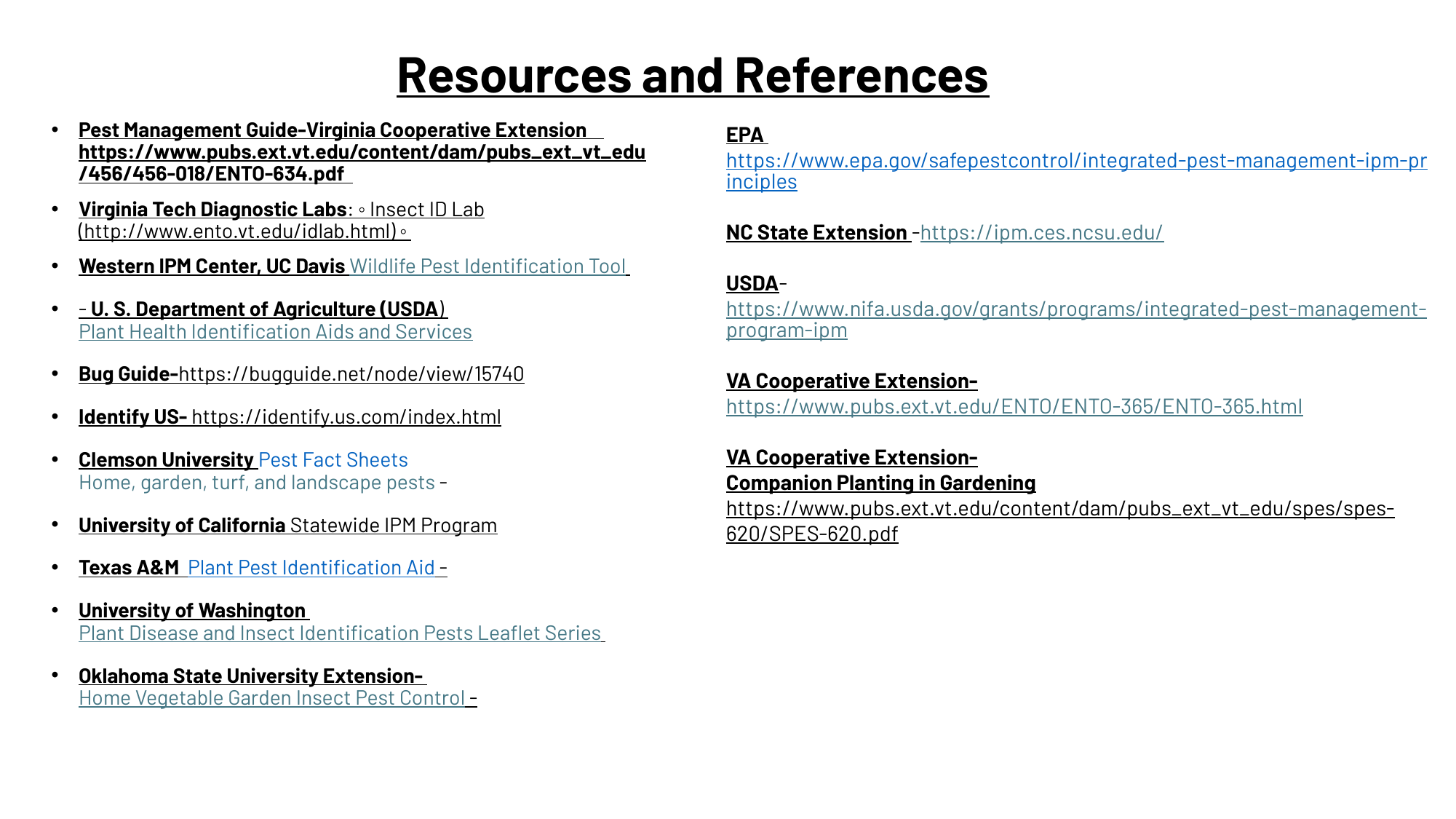

# Resources and References
Pest Management Guide-Virginia Cooperative Extension     https://www.pubs.ext.vt.edu/content/dam/pubs_ext_vt_edu/456/456-018/ENTO-634.pdf
Virginia Tech Diagnostic Labs: ◦ Insect ID Lab (http://www.ento.vt.edu/idlab.html) ◦
Western IPM Center, UC Davis Wildlife Pest Identification Tool
- U. S. Department of Agriculture (USDA) Plant Health Identification Aids and Services
Bug Guide-https://bugguide.net/node/view/15740
Identify US- https://identify.us.com/index.html
Clemson University Pest Fact Sheets Home, garden, turf, and landscape pests -
University of California Statewide IPM Program
Texas A&M  Plant Pest Identification Aid -
University of Washington Plant Disease and Insect Identification Pests Leaflet Series
Oklahoma State University Extension- Home Vegetable Garden Insect Pest Control -

EPA
https://www.epa.gov/safepestcontrol/integrated-pest-management-ipm-principles

NC State Extension -https://ipm.ces.ncsu.edu/

USDA-https://www.nifa.usda.gov/grants/programs/integrated-pest-management-program-ipm

VA Cooperative Extension-
https://www.pubs.ext.vt.edu/ENTO/ENTO-365/ENTO-365.html

VA Cooperative Extension-
Companion Planting in Gardening
https://www.pubs.ext.vt.edu/content/dam/pubs_ext_vt_edu/spes/spes-620/SPES-620.pdf